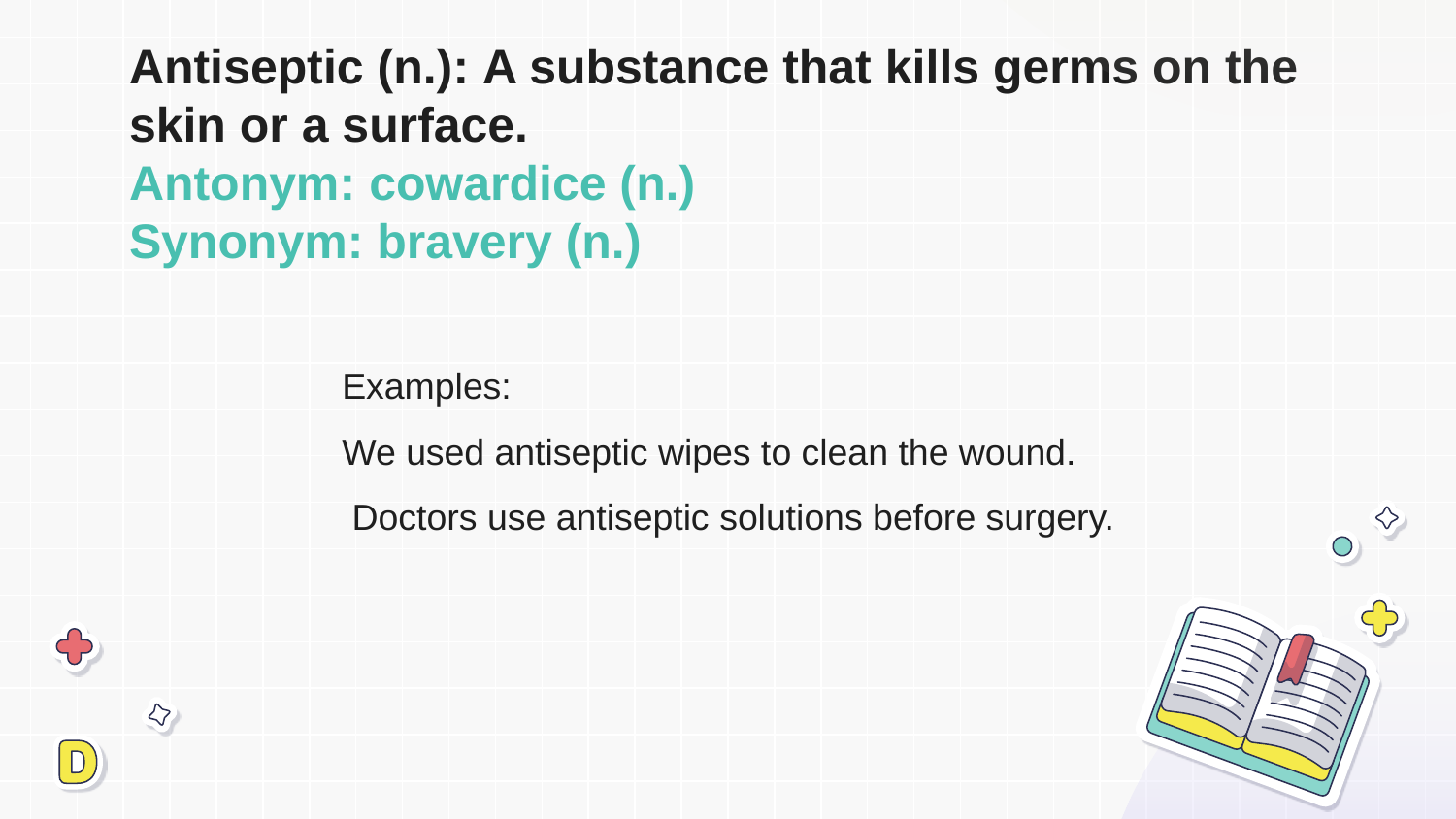

# Antiseptic (n.): A substance that kills germs on the skin or a surface. Antonym: cowardice (n.) Synonym: bravery (n.)
Examples:
We used antiseptic wipes to clean the wound.
 Doctors use antiseptic solutions before surgery.